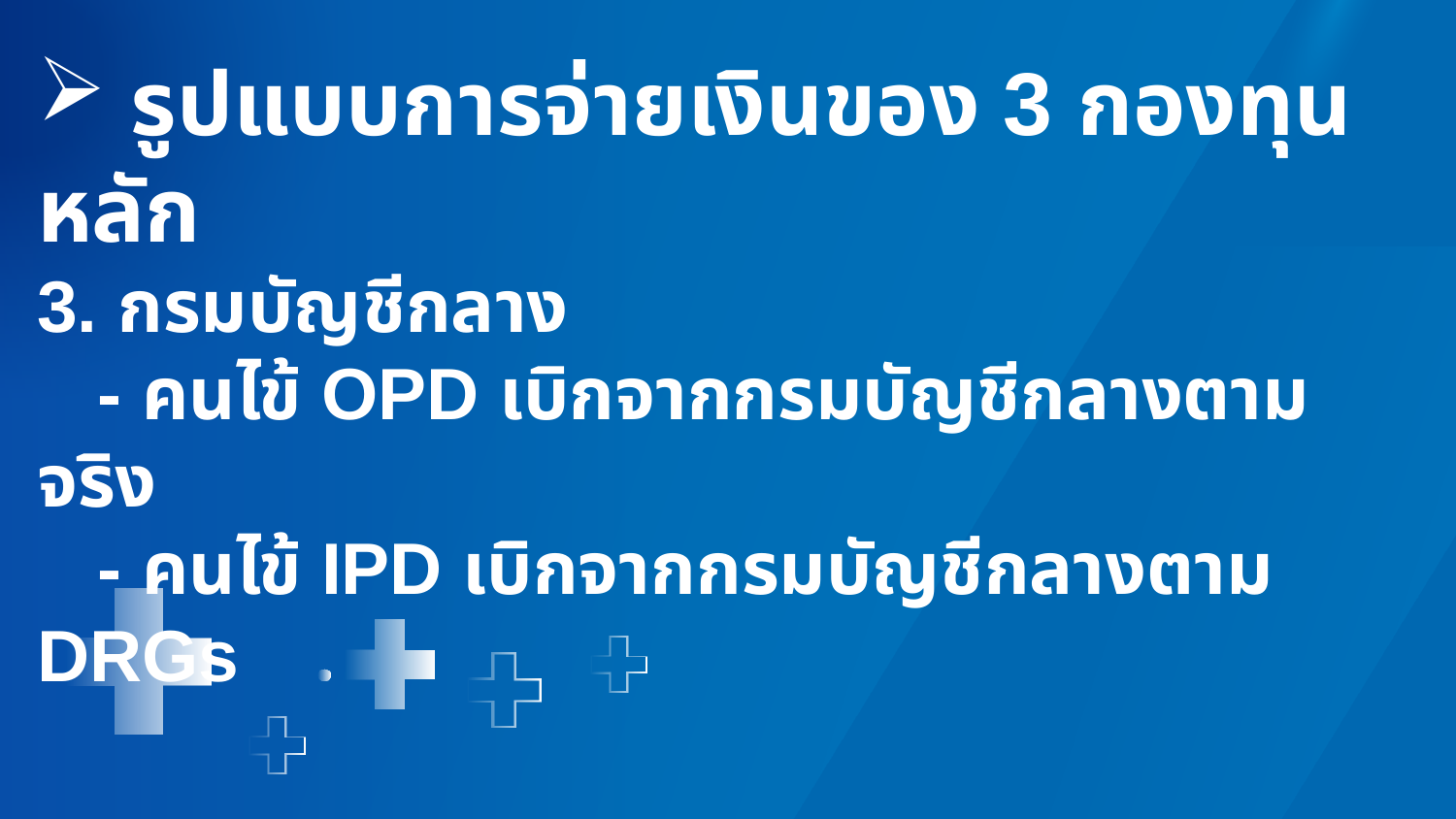

รูปแบบการจ่ายเงินของ 3 กองทุนหลัก
3. กรมบัญชีกลาง
   - คนไข้ OPD เบิกจากกรมบัญชีกลางตามจริง
   - คนไข้ IPD เบิกจากกรมบัญชีกลางตาม DRGs